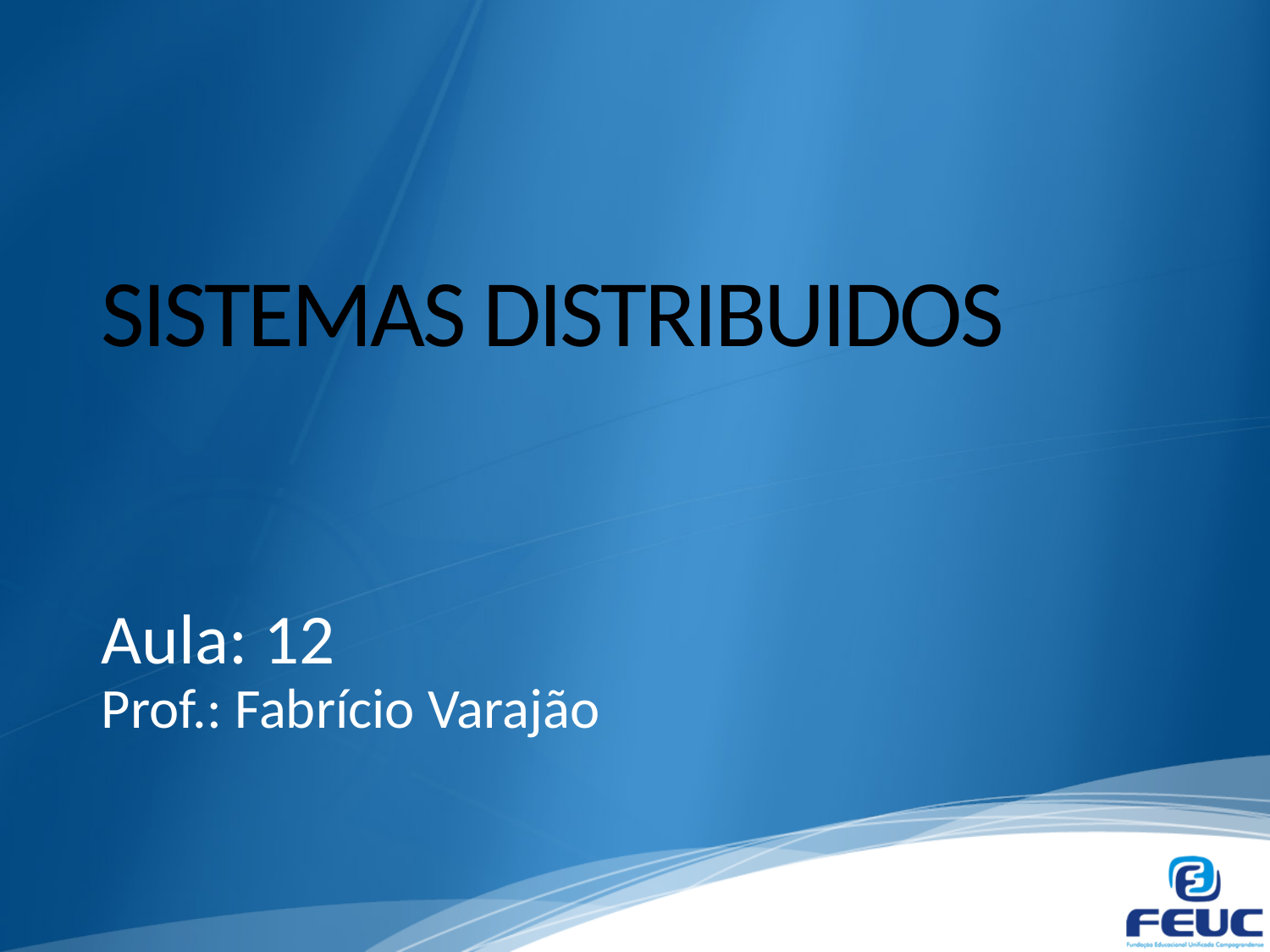

# SISTEMAS DISTRIBUIDOS
Aula: 12
Prof.: Fabrício Varajão